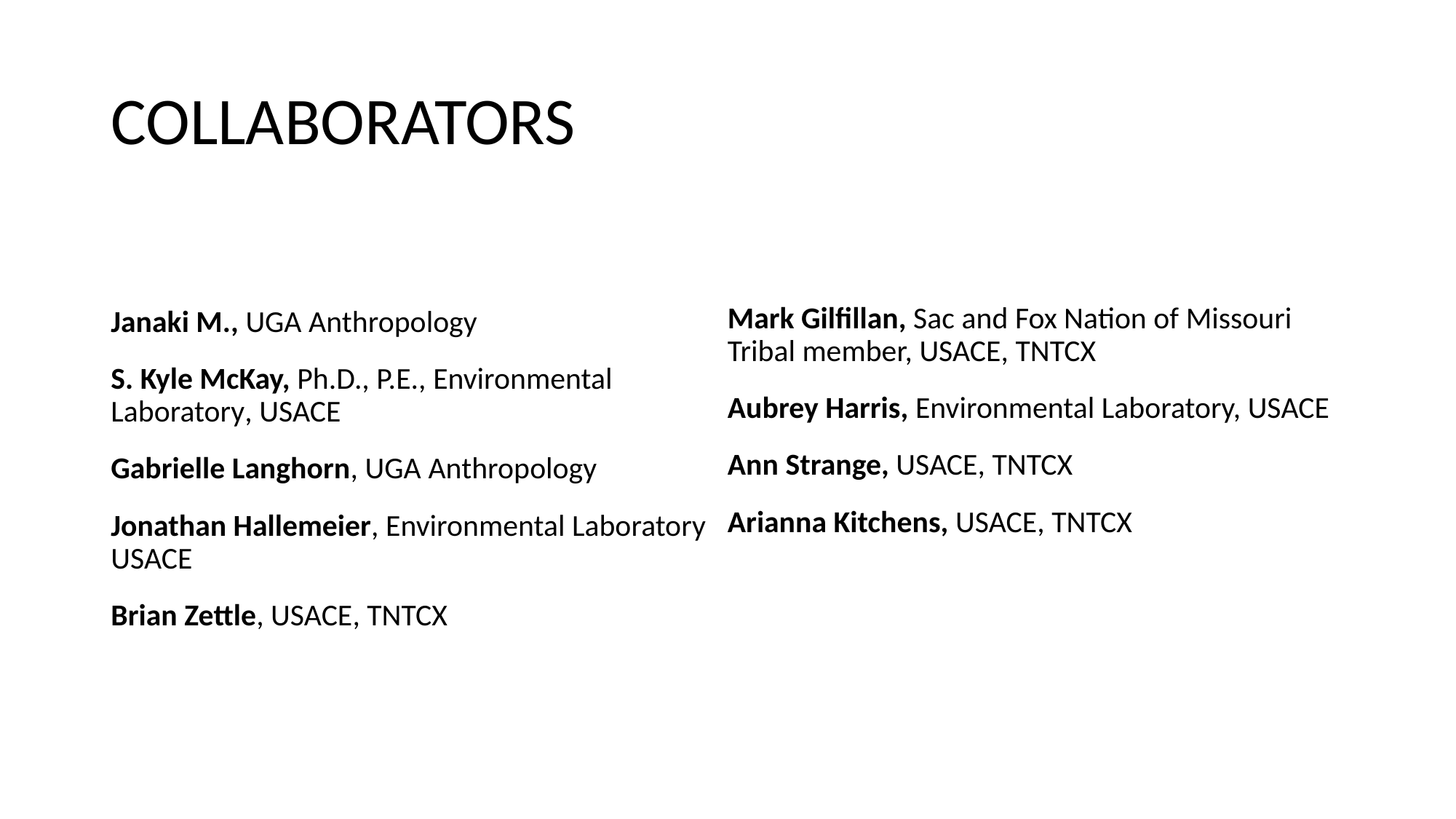

# Collaborators

Janaki M., UGA Anthropology
S. Kyle McKay, Ph.D., P.E., Environmental Laboratory, USACE
Gabrielle Langhorn, UGA Anthropology
Jonathan Hallemeier, Environmental Laboratory USACE
Brian Zettle, USACE, TNTCX

Mark Gilfillan, Sac and Fox Nation of Missouri Tribal member, USACE, TNTCX
Aubrey Harris, Environmental Laboratory, USACE
Ann Strange, USACE, TNTCX
Arianna Kitchens, USACE, TNTCX